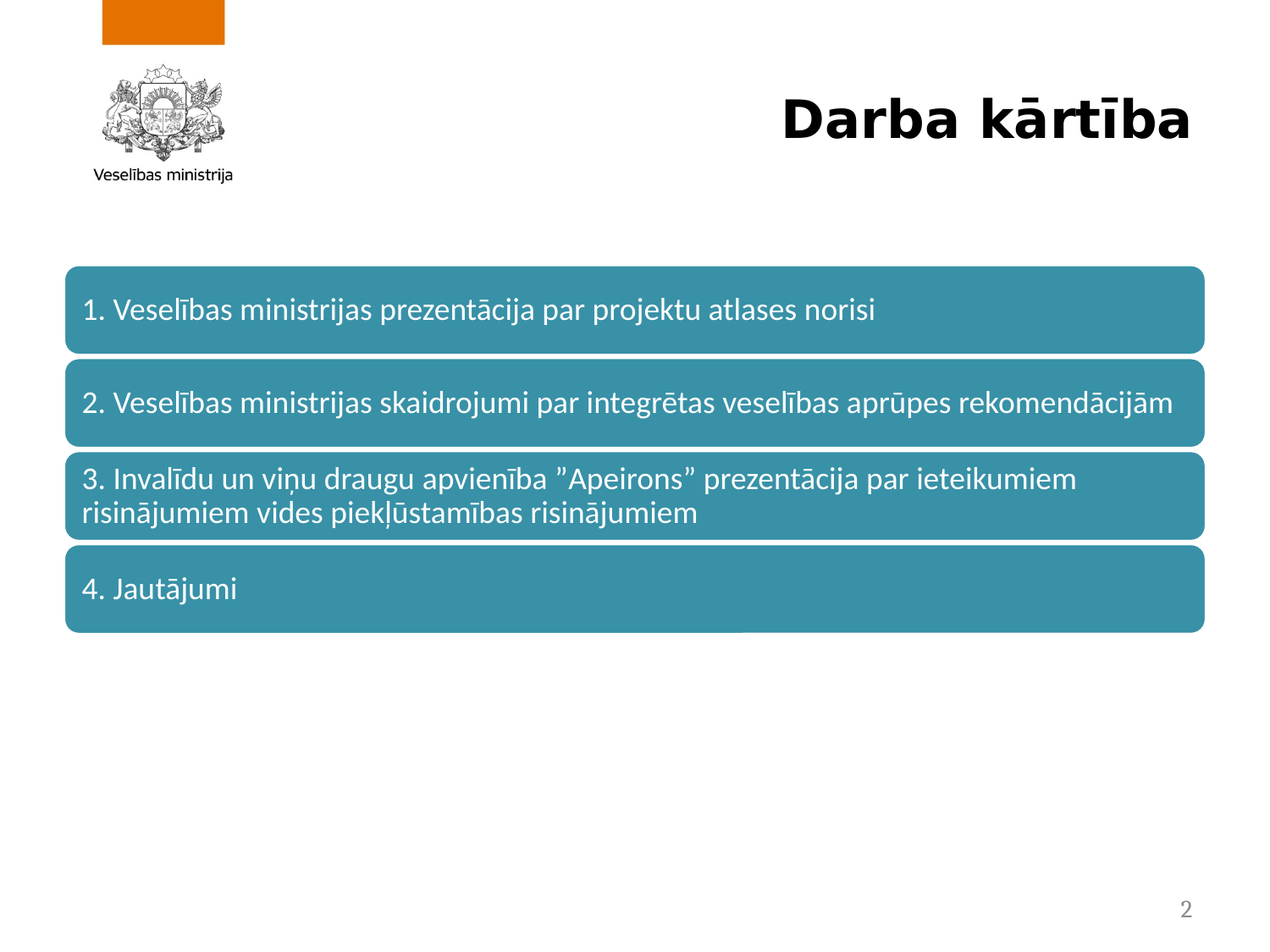

# Darba kārtība
1. Veselības ministrijas prezentācija par projektu atlases norisi
2. Veselības ministrijas skaidrojumi par integrētas veselības aprūpes rekomendācijām
3. Invalīdu un viņu draugu apvienība ”Apeirons” prezentācija par ieteikumiem risinājumiem vides piekļūstamības risinājumiem
4. Jautājumi
2